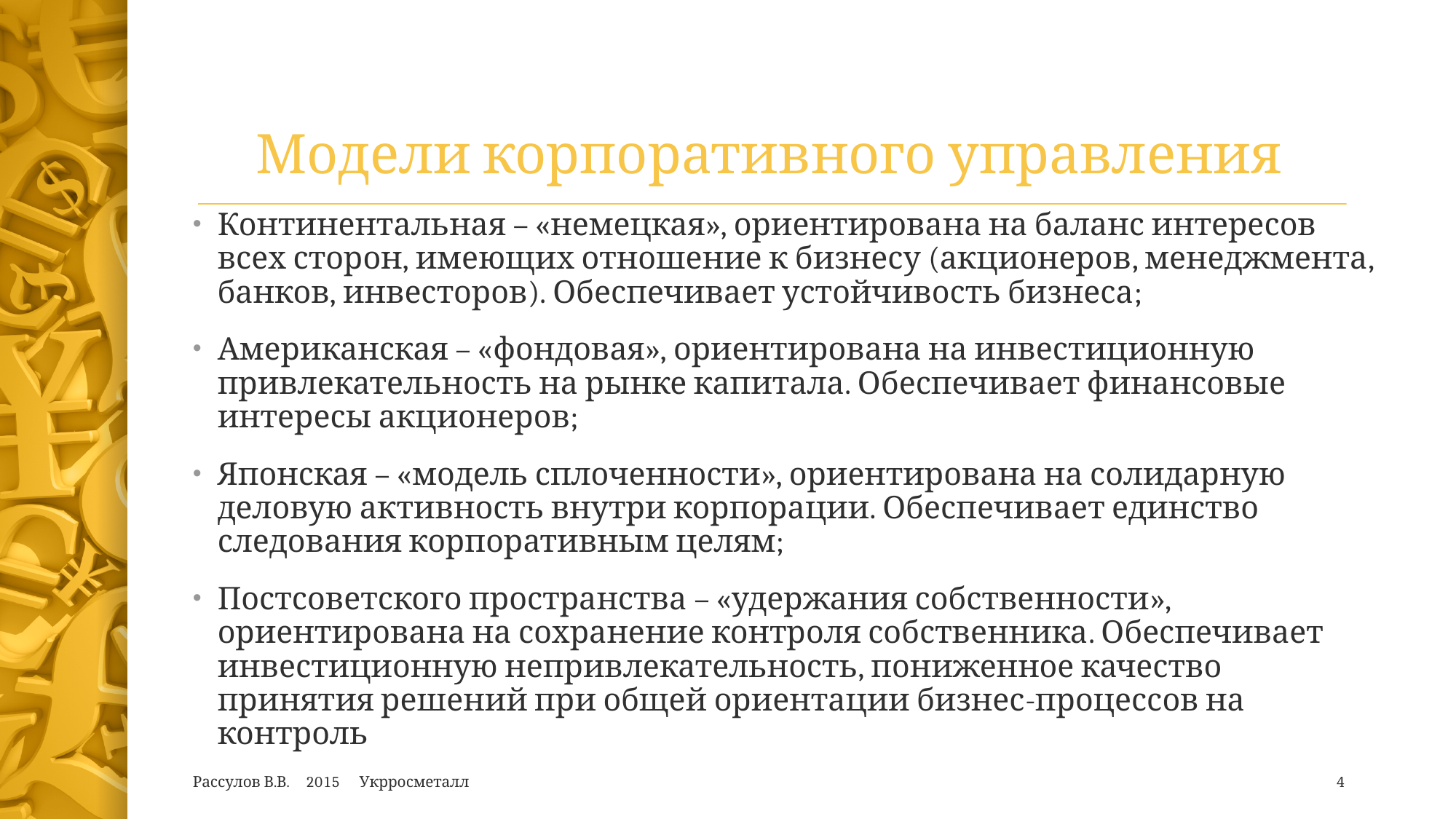

# Модели корпоративного управления
Континентальная – «немецкая», ориентирована на баланс интересов всех сторон, имеющих отношение к бизнесу (акционеров, менеджмента, банков, инвесторов). Обеспечивает устойчивость бизнеса;
Американская – «фондовая», ориентирована на инвестиционную привлекательность на рынке капитала. Обеспечивает финансовые интересы акционеров;
Японская – «модель сплоченности», ориентирована на солидарную деловую активность внутри корпорации. Обеспечивает единство следования корпоративным целям;
Постсоветского пространства – «удержания собственности», ориентирована на сохранение контроля собственника. Обеспечивает инвестиционную непривлекательность, пониженное качество принятия решений при общей ориентации бизнес-процессов на контроль
Рассулов В.В.     2015      Укрросметалл
4